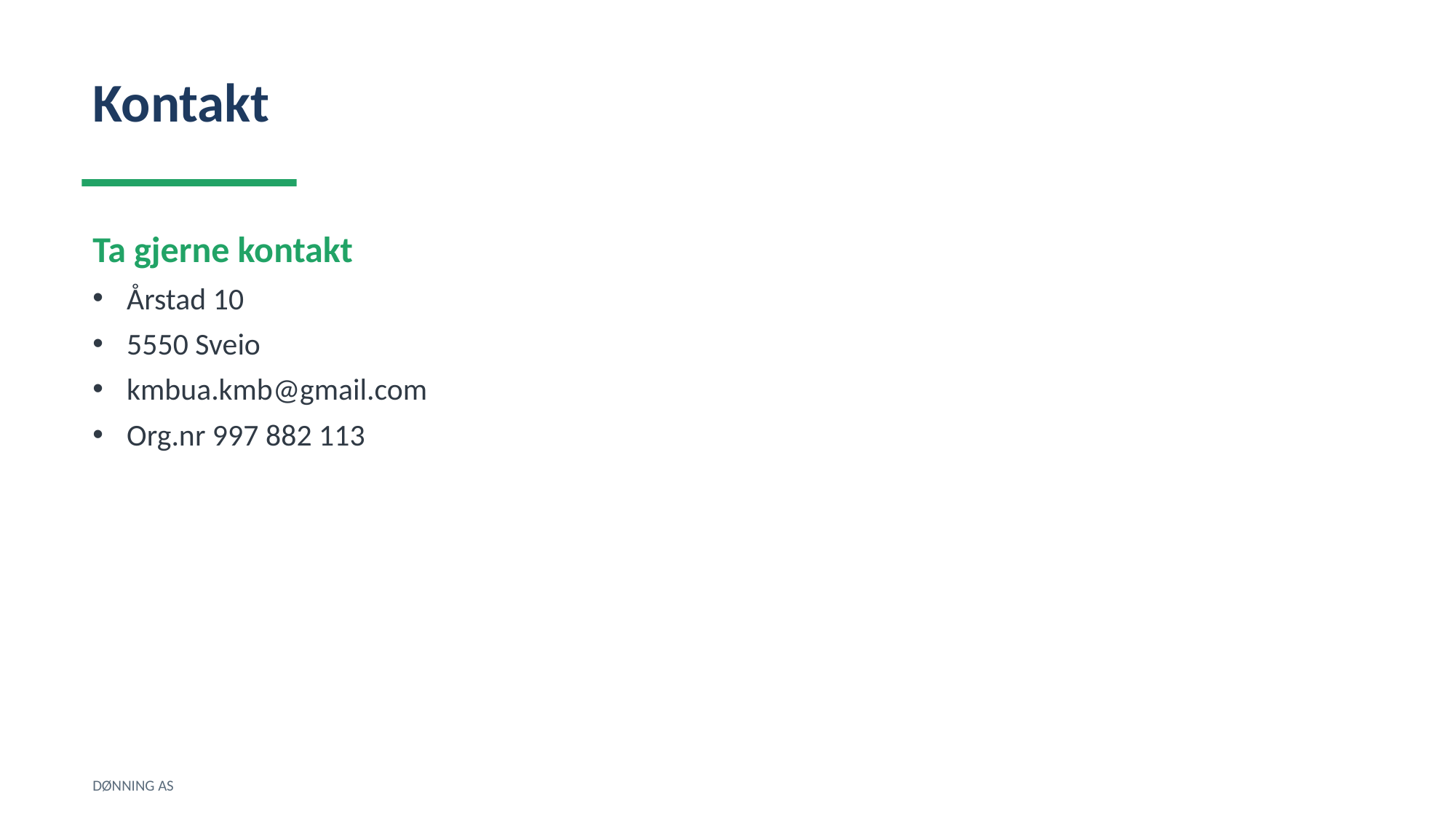

Kontakt

Ta gjerne kontakt
Årstad 10
5550 Sveio
kmbua.kmb@gmail.com
Org.nr 997 882 113
DØNNING AS